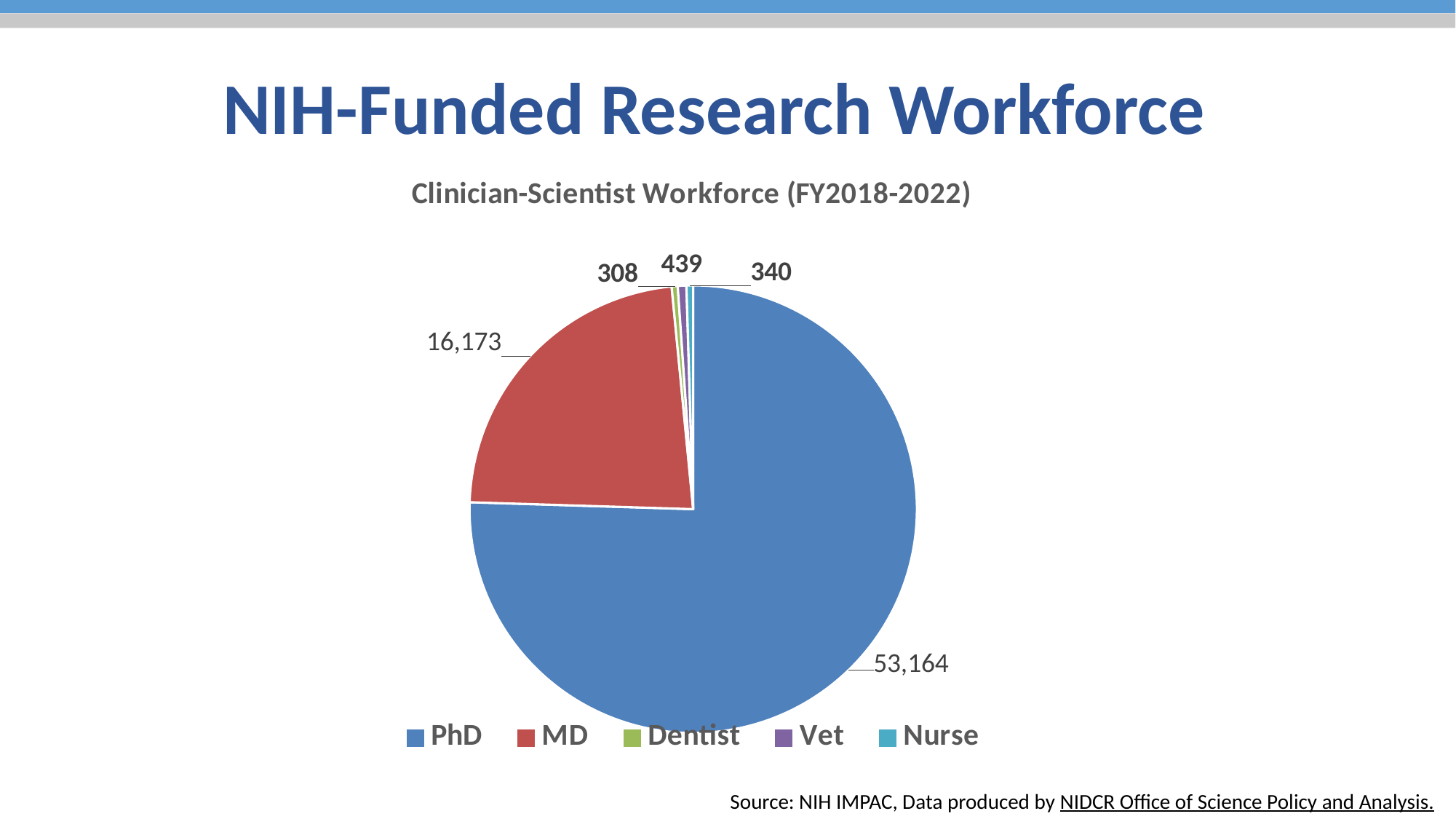

# NIH-Funded Research Workforce

### Chart: Clinician-Scientist Workforce (FY2018-2022)

| Category |  |
|---|---|
| PhD | 53163.921825396916 |
| MD | 16172.954761904804 |
| Dentist | 307.66666666666663 |
| Vet | 438.66666666666663 |
| Nurse | 340.4166666666667 |
Source: NIH IMPAC, Data produced by NIDCR Office of Science Policy and Analysis.